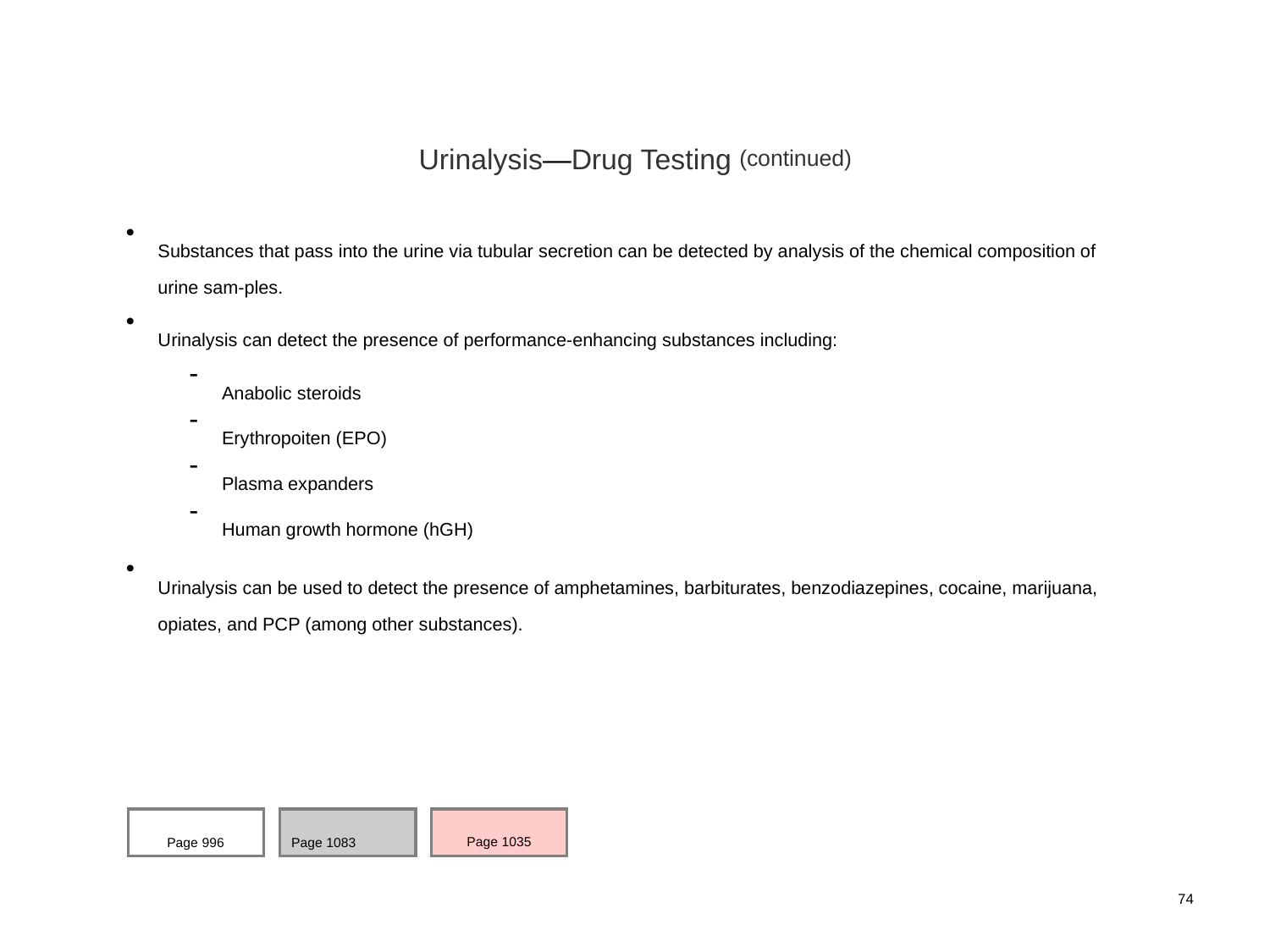

Urinalysis—Drug Testing (continued)
Substances that pass into the urine via tubular secretion can be detected by analysis of the chemical composition of urine sam-ples.
Urinalysis can detect the presence of performance-enhancing substances including:
Anabolic steroids
Erythropoiten (EPO)
Plasma expanders
Human growth hormone (hGH)
Urinalysis can be used to detect the presence of amphetamines, barbiturates, benzodiazepines, cocaine, marijuana, opiates, and PCP (among other substances).

Page 996

Page 1083

Page 1035
74